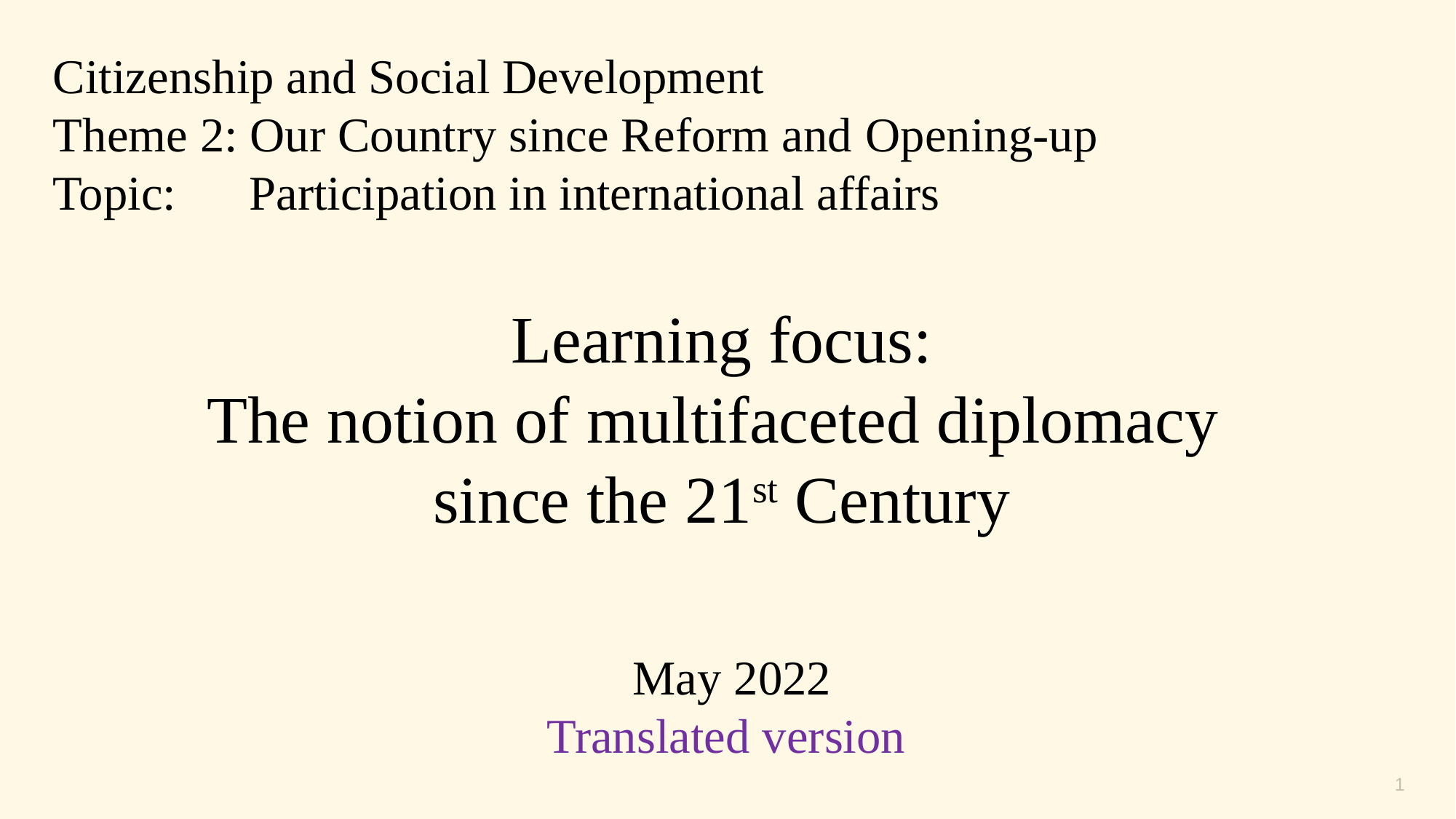

Citizenship and Social Development
Theme 2: Our Country since Reform and Opening-up
Topic:      Participation in international affairs
Learning focus:
The notion of multifaceted diplomacy
since the 21st Century
May 2022
Translated version